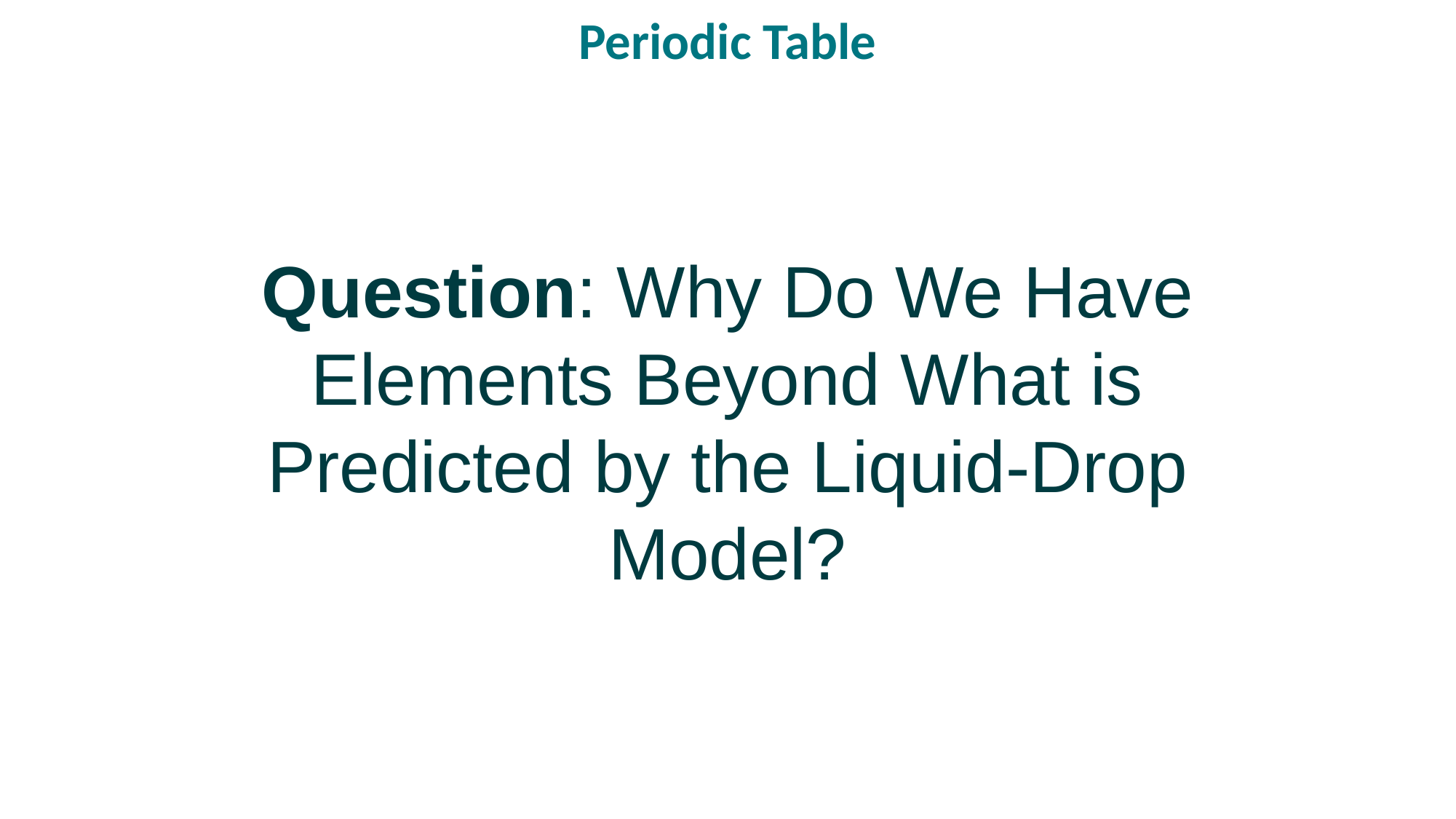

# Periodic Table
Question: Why Do We Have Elements Beyond What is Predicted by the Liquid-Drop Model?